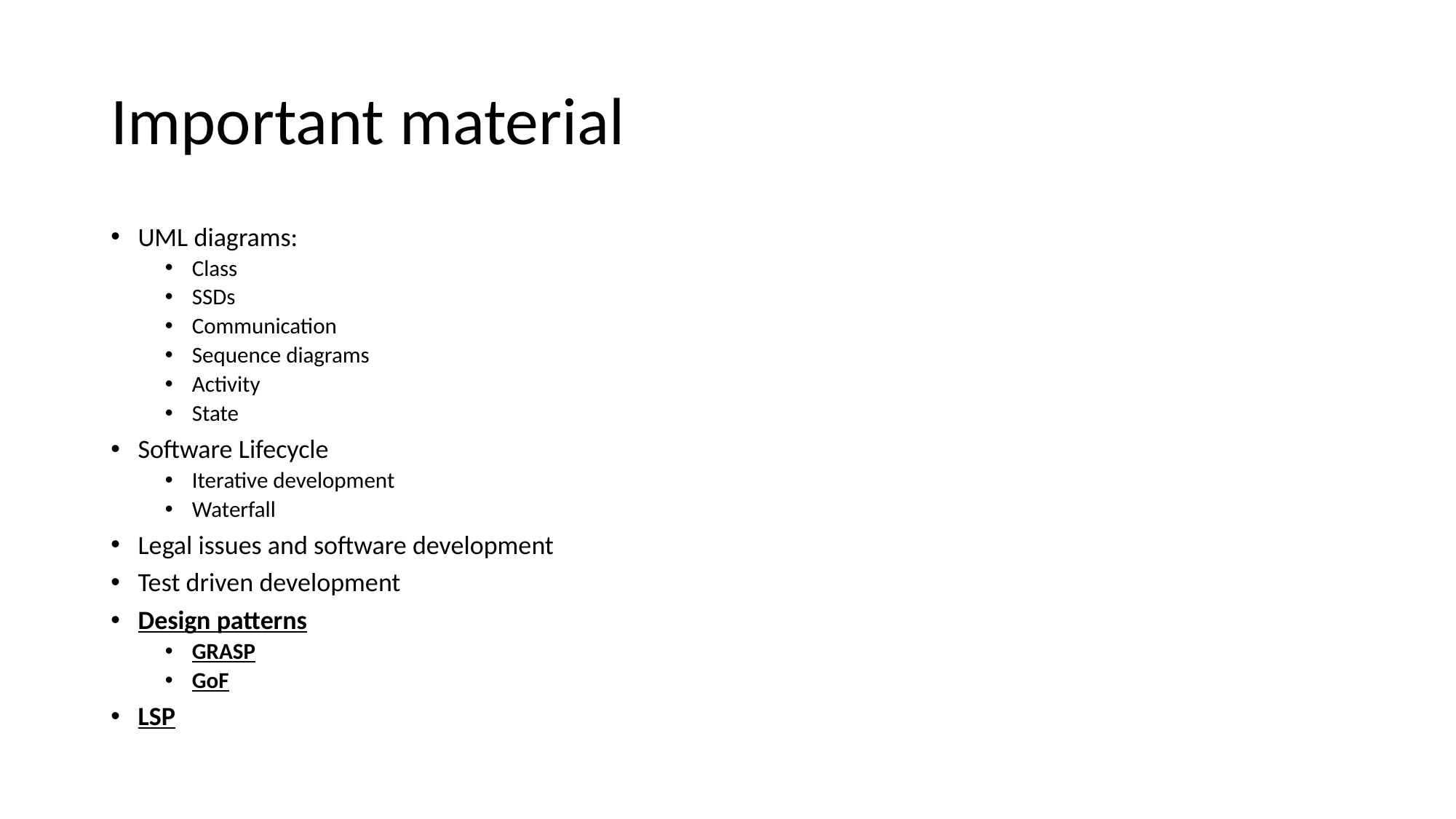

# Important material
UML diagrams:
Class
SSDs
Communication
Sequence diagrams
Activity
State
Software Lifecycle
Iterative development
Waterfall
Legal issues and software development
Test driven development
Design patterns
GRASP
GoF
LSP